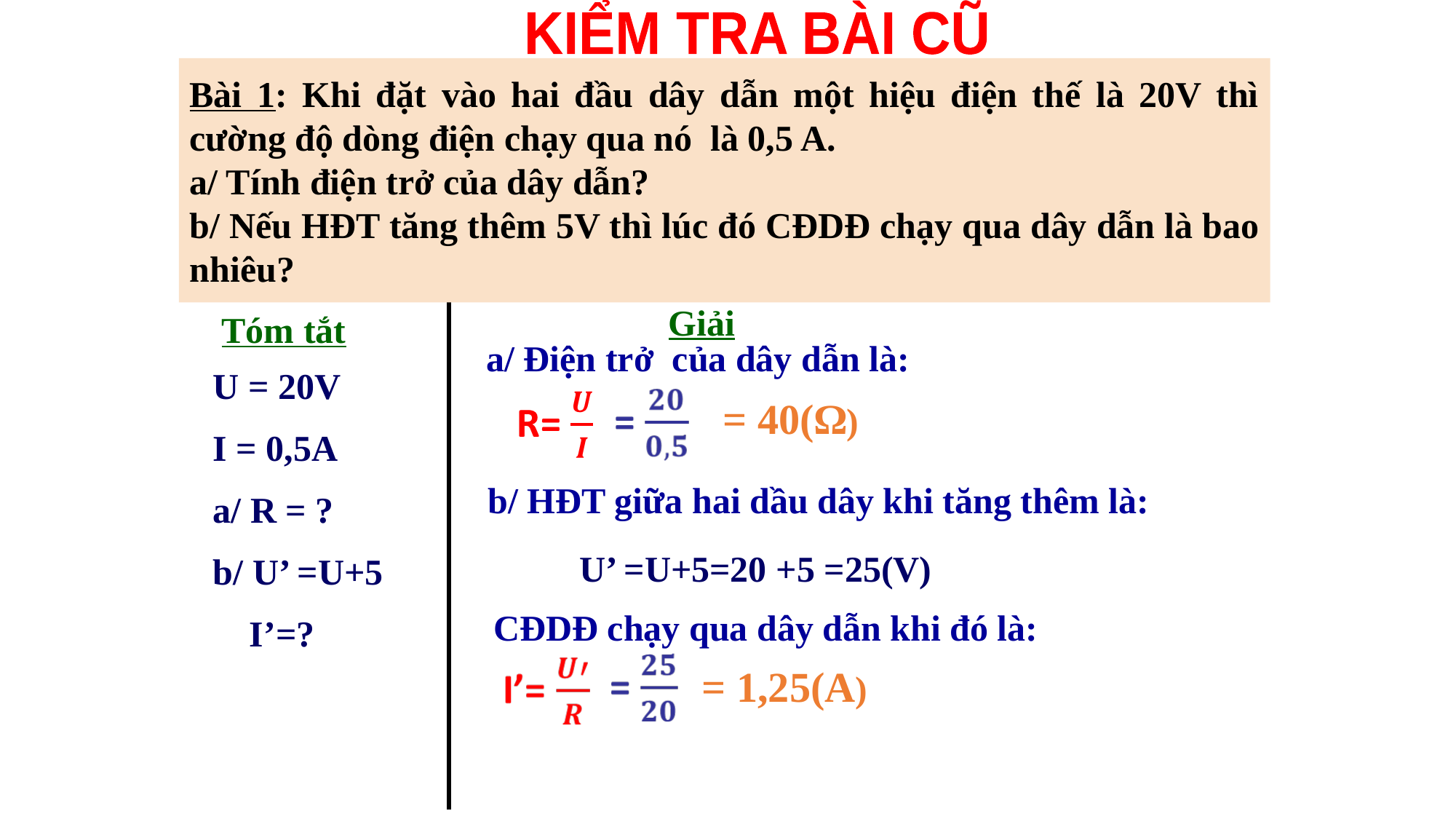

KIỂM TRA BÀI CŨ
Bài 1: Khi đặt vào hai đầu dây dẫn một hiệu điện thế là 20V thì cường độ dòng điện chạy qua nó  là 0,5 A.
a/ Tính điện trở của dây dẫn?
b/ Nếu HĐT tăng thêm 5V thì lúc đó CĐDĐ chạy qua dây dẫn là bao nhiêu?
Giải
Tóm tắt
a/ Điện trở  của dây dẫn là:
U = 20V
I = 0,5A
a/ R = ?
b/ U’ =U+5
    I’=?

= 40(Ω)
b/ HĐT giữa hai dầu dây khi tăng thêm là:
U’ =U+5=20 +5 =25(V)
CĐDĐ chạy qua dây dẫn khi đó là:

= 1,25(A)